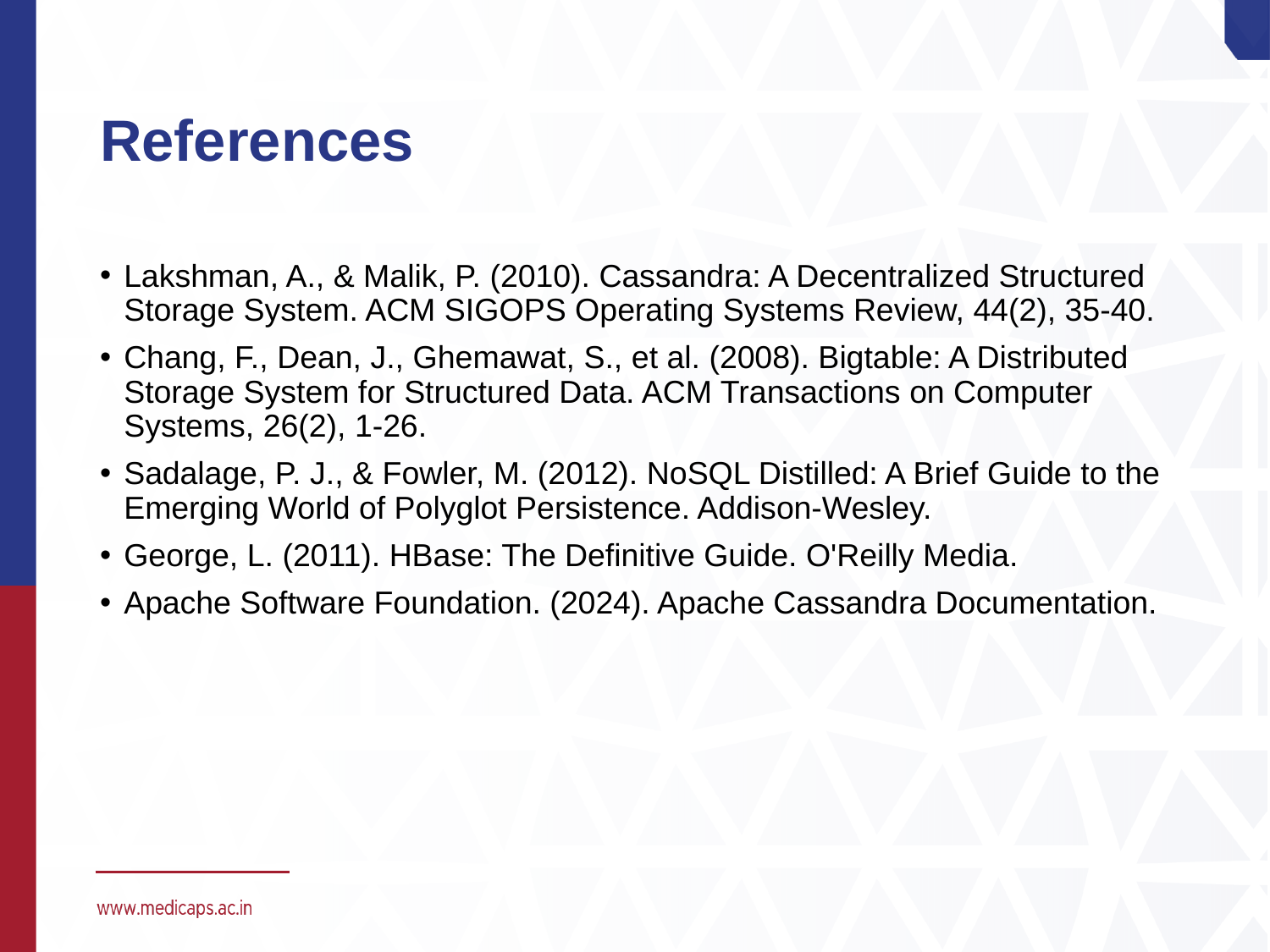

# References
Lakshman, A., & Malik, P. (2010). Cassandra: A Decentralized Structured Storage System. ACM SIGOPS Operating Systems Review, 44(2), 35-40.
Chang, F., Dean, J., Ghemawat, S., et al. (2008). Bigtable: A Distributed Storage System for Structured Data. ACM Transactions on Computer Systems, 26(2), 1-26.
Sadalage, P. J., & Fowler, M. (2012). NoSQL Distilled: A Brief Guide to the Emerging World of Polyglot Persistence. Addison-Wesley.
George, L. (2011). HBase: The Definitive Guide. O'Reilly Media.
Apache Software Foundation. (2024). Apache Cassandra Documentation.